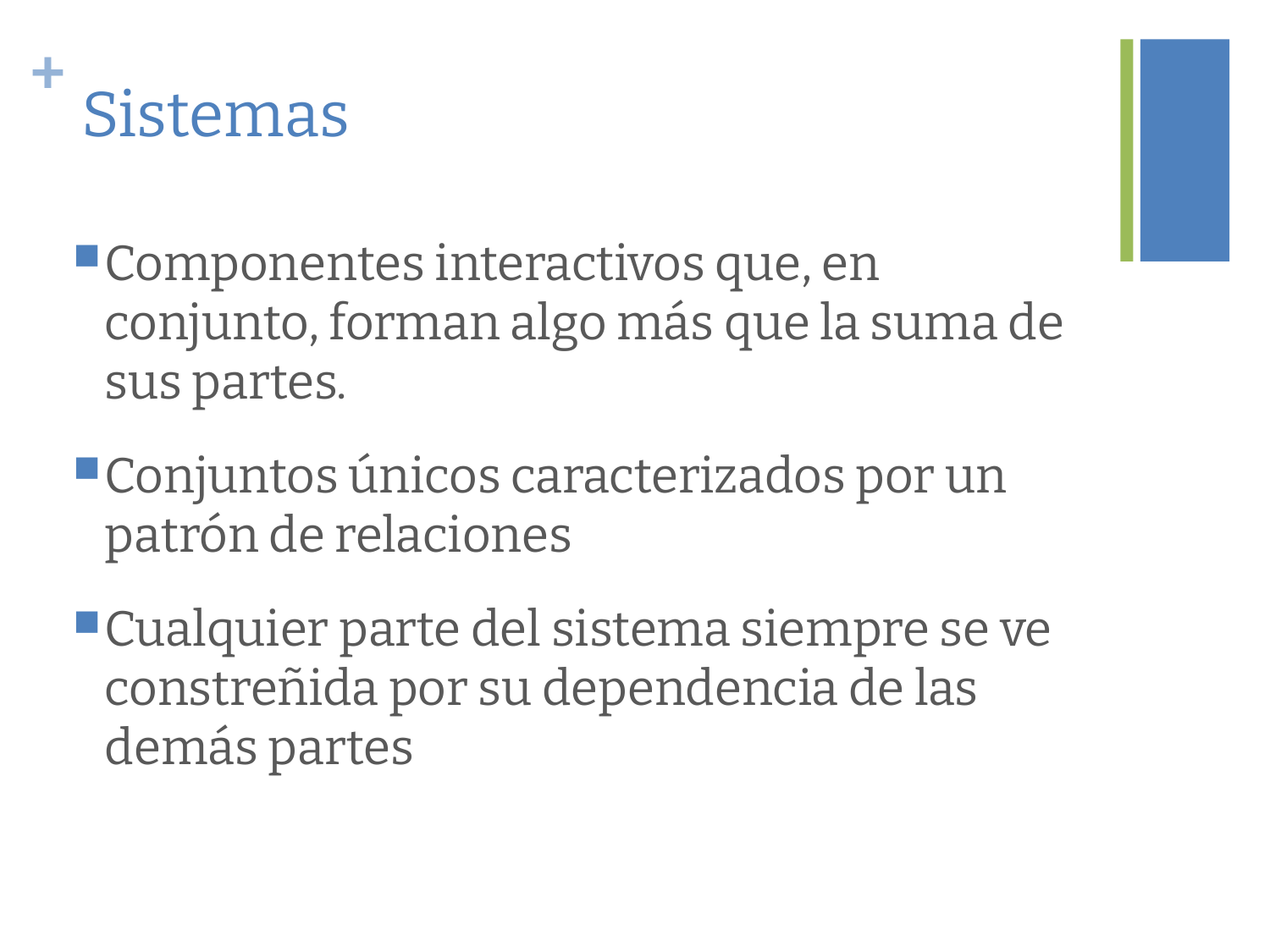

# Sistemas
Componentes interactivos que, en conjunto, forman algo más que la suma de sus partes.
Conjuntos únicos caracterizados por un patrón de relaciones
Cualquier parte del sistema siempre se ve constreñida por su dependencia de las demás partes